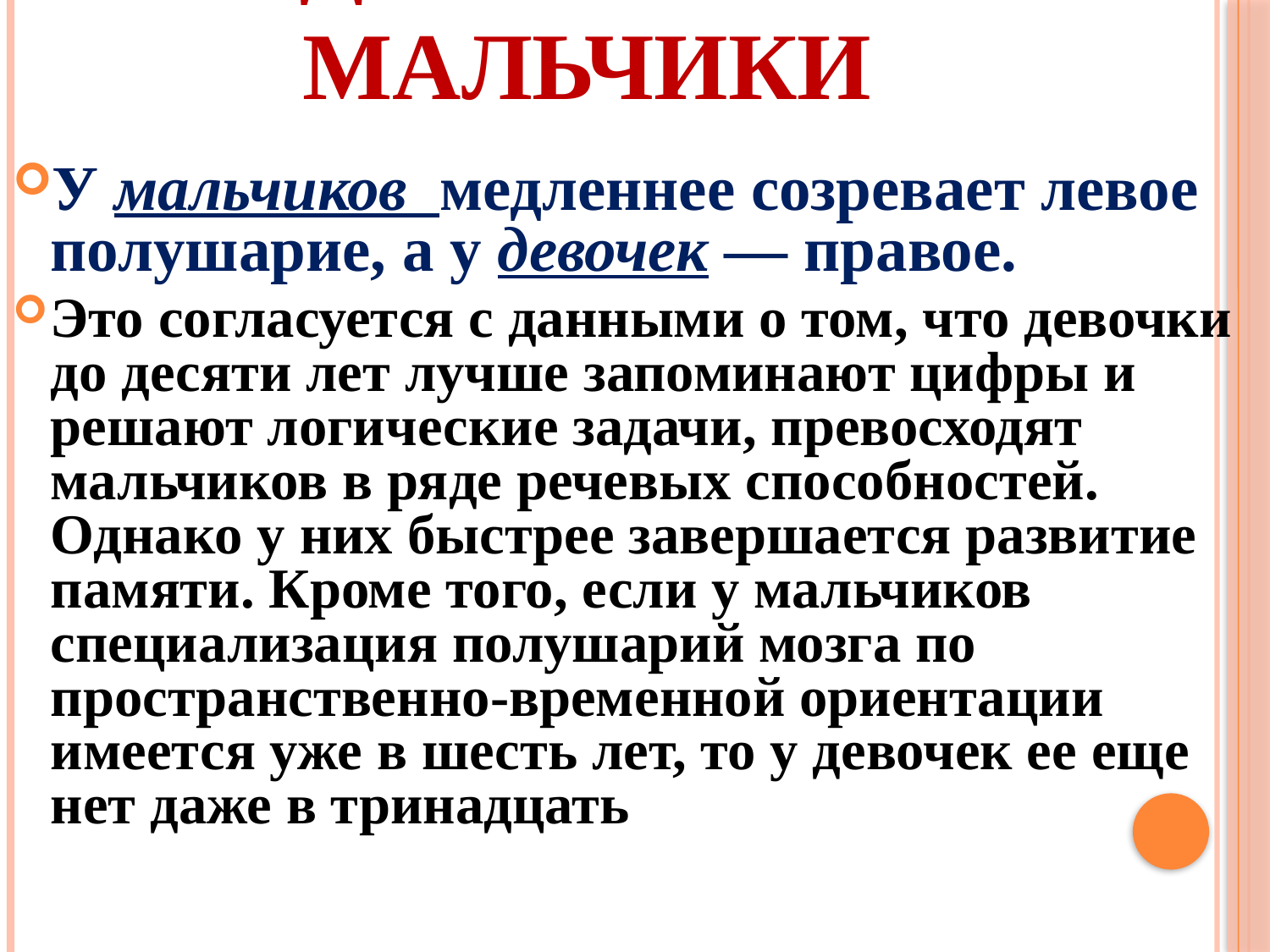

# Девочки и мальчики
У мальчиков  медленнее созревает левое полушарие, а у девочек — правое.
Это согласуется с данными о том, что девочки до десяти лет лучше запоминают цифры и решают логические задачи, превосходят мальчиков в ряде речевых способностей. Однако у них быстрее завершается развитие памяти. Кроме того, если у мальчиков специализация полушарий мозга по пространственно-временной ориентации имеется уже в шесть лет, то у девочек ее еще нет даже в тринадцать